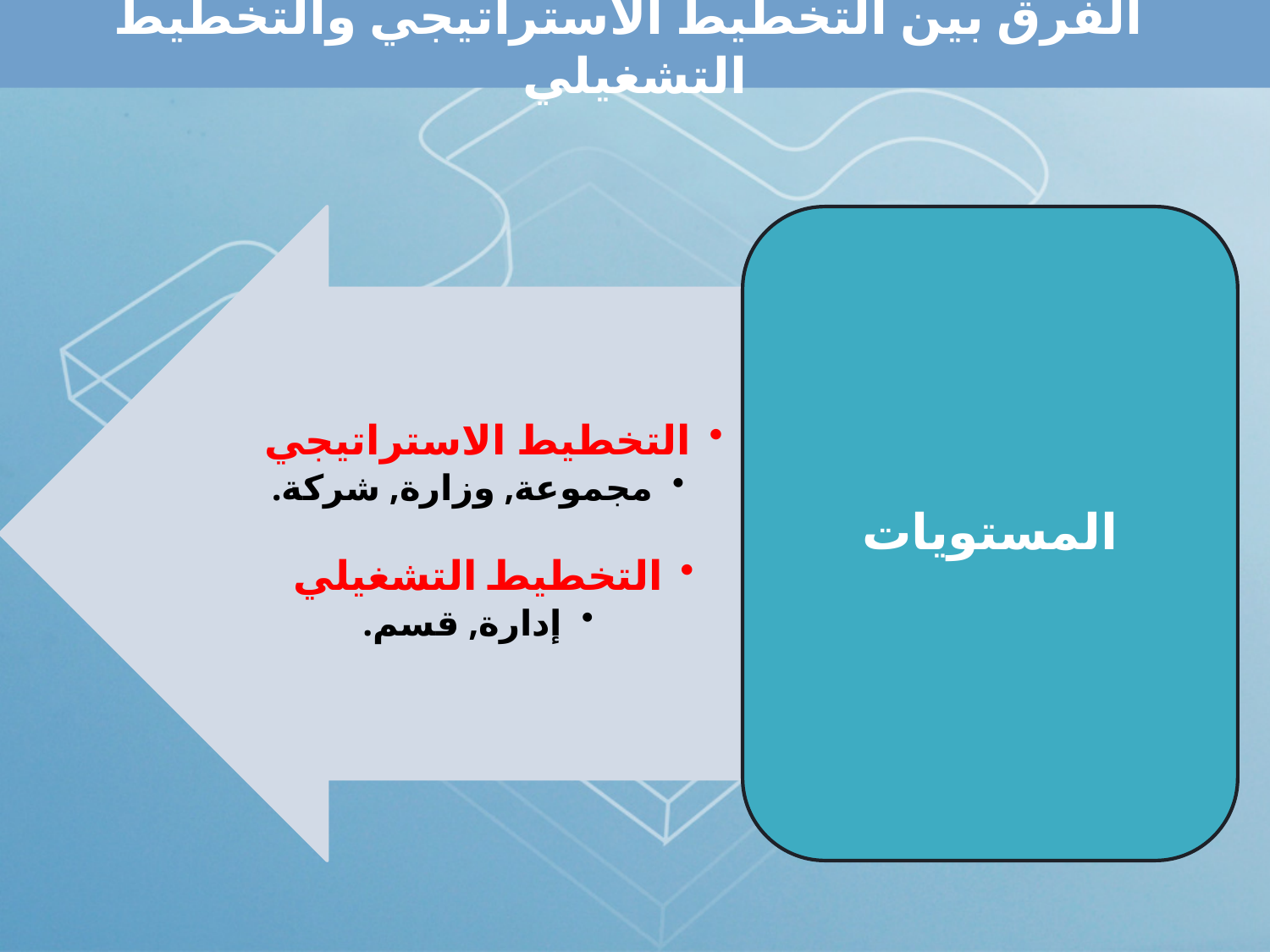

# الفرق بين التخطيط الاستراتيجي والتخطيط التشغيلي

التخطيط الاستراتيجي
مجموعة, وزارة, شركة.

التخطيط التشغيلي
إدارة, قسم.
المستويات